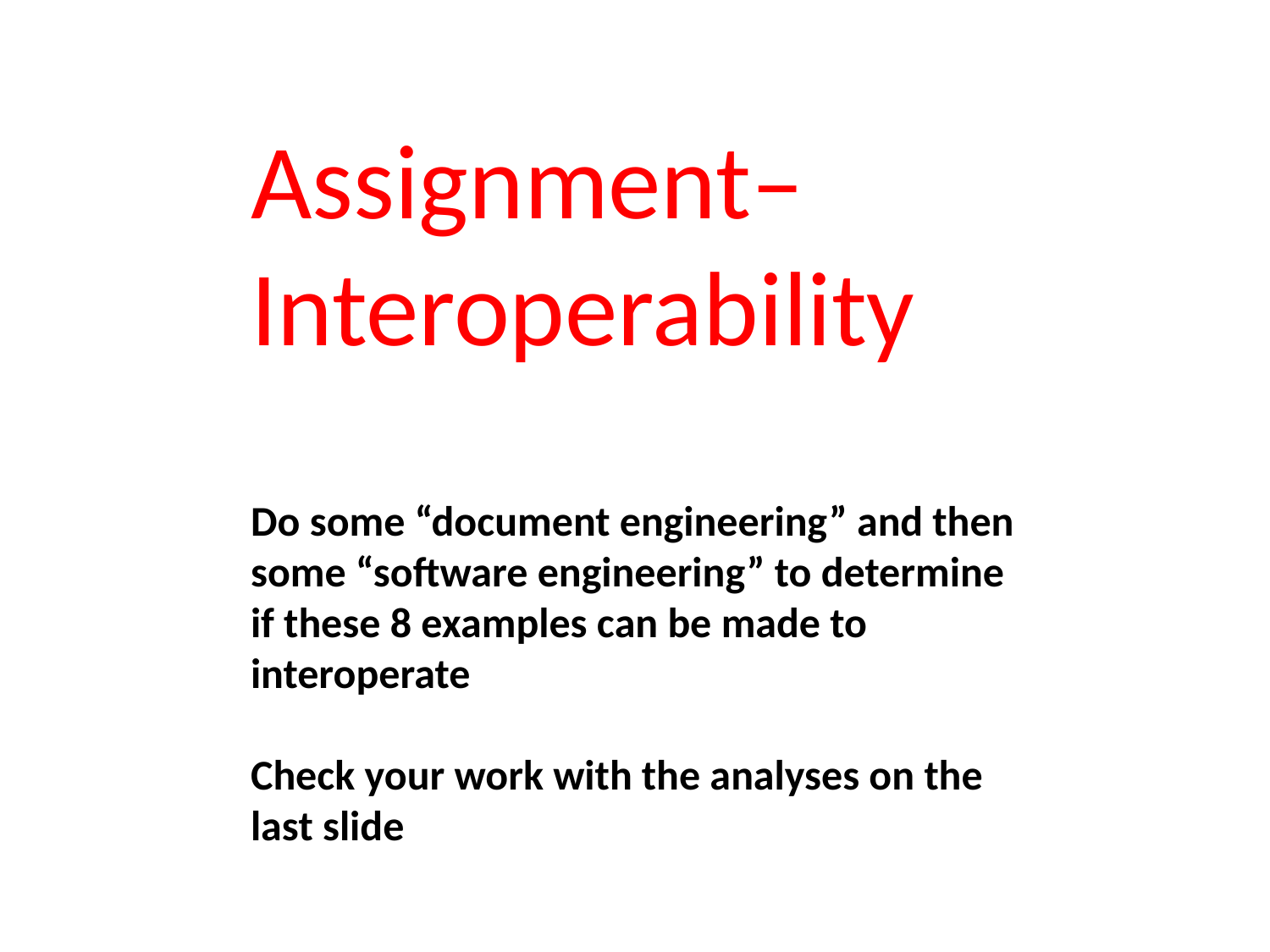

Assignment– Interoperability

Do some “document engineering” and then some “software engineering” to determine if these 8 examples can be made to interoperate

Check your work with the analyses on the last slide